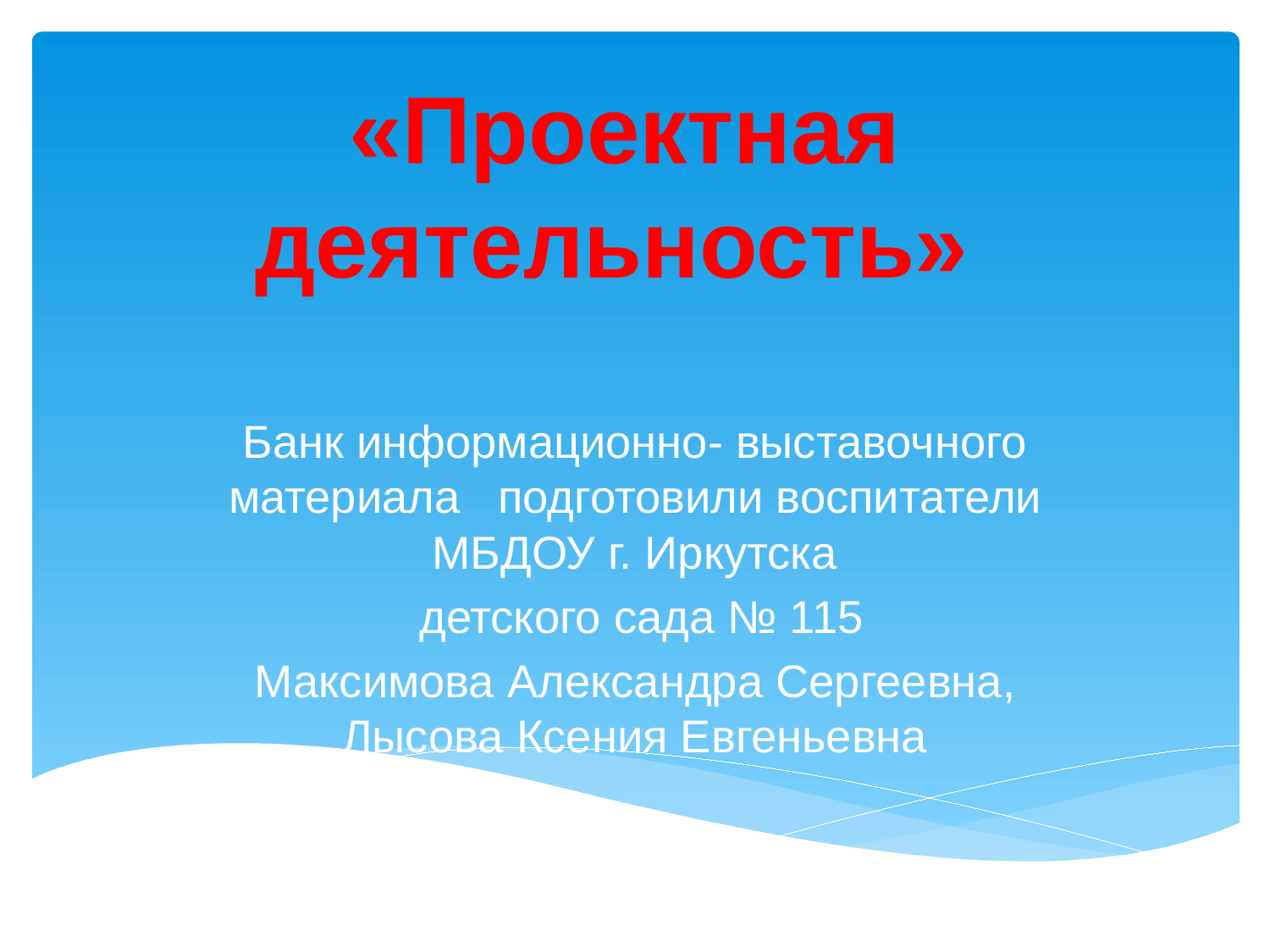

# «Проектная деятельность»
Банк информационно- выставочного материала   подготовили воспитатели МБДОУ г. Иркутска
 детского сада № 115
Максимова Александра Сергеевна, Лысова Ксения Евгеньевна